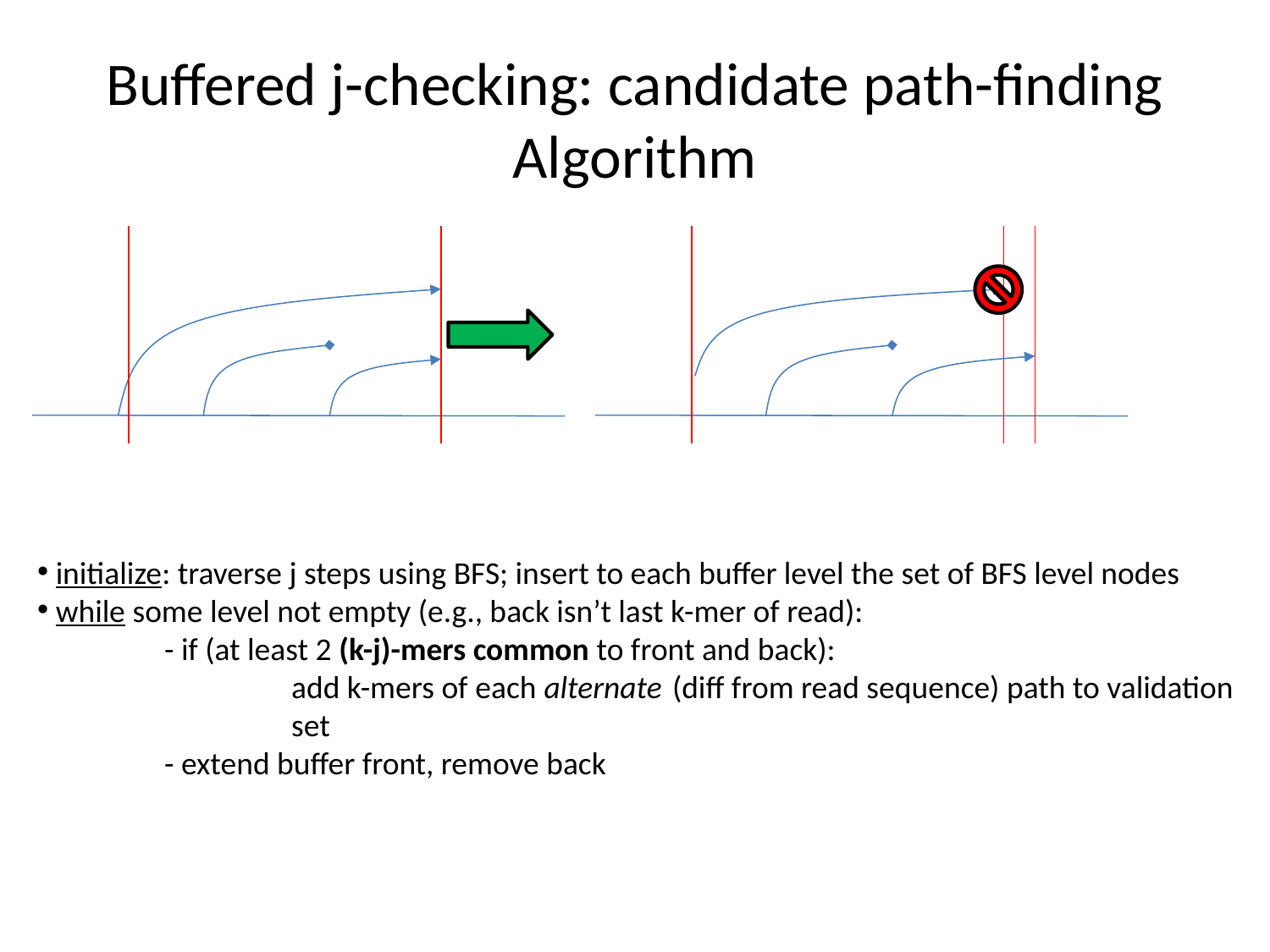

# Buffered j-checking: candidate path-finding Algorithm

 initialize: traverse j steps using BFS; insert to each buffer level the set of BFS level nodes
 while some level not empty (e.g., back isn’t last k-mer of read):
	- if (at least 2 (k-j)-mers common to front and back):
		add k-mers of each alternate 	(diff from read sequence) path to validation 		set
	- extend buffer front, remove back